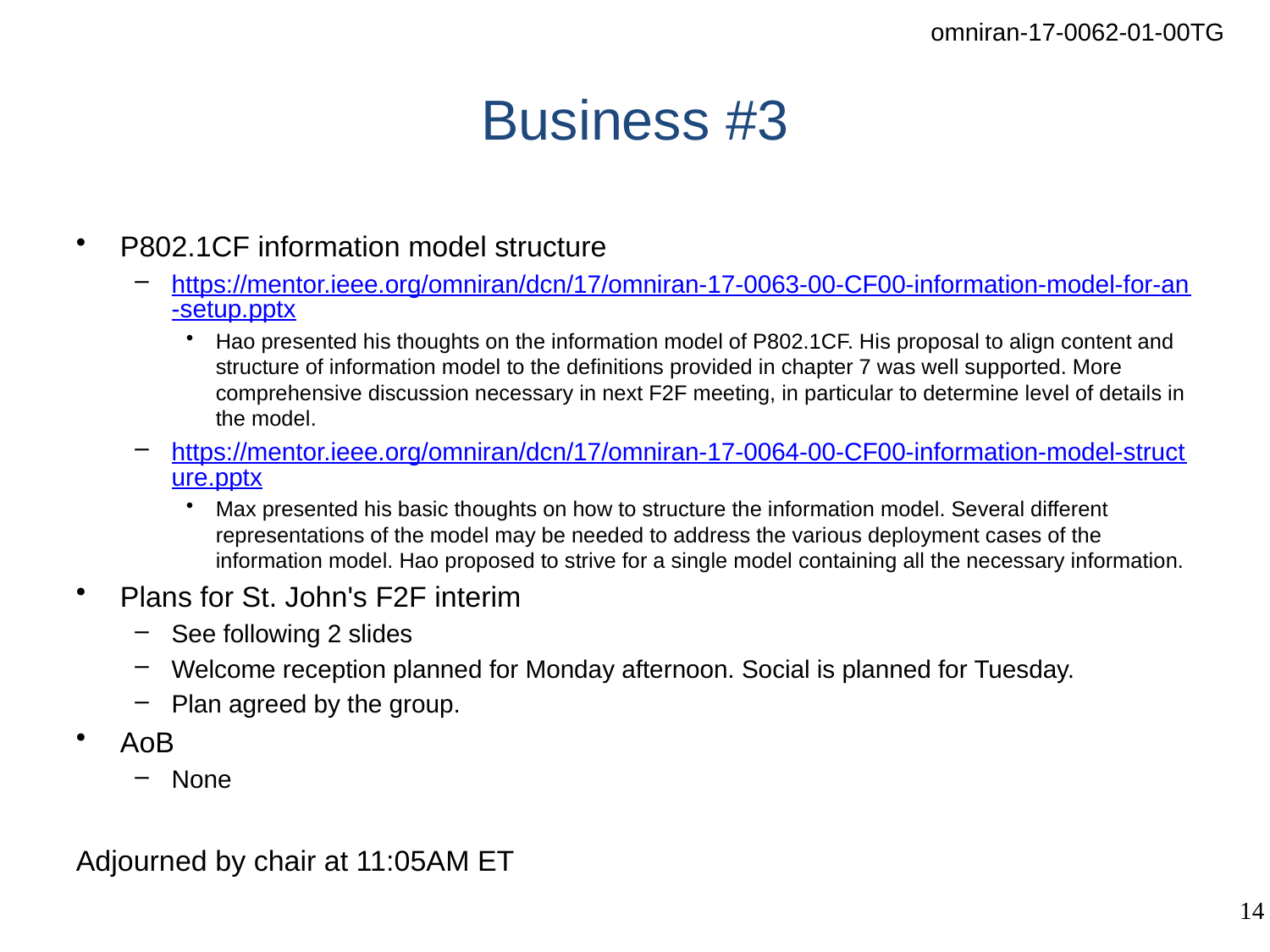

# Business #3
P802.1CF information model structure
https://mentor.ieee.org/omniran/dcn/17/omniran-17-0063-00-CF00-information-model-for-an-setup.pptx
Hao presented his thoughts on the information model of P802.1CF. His proposal to align content and structure of information model to the definitions provided in chapter 7 was well supported. More comprehensive discussion necessary in next F2F meeting, in particular to determine level of details in the model.
https://mentor.ieee.org/omniran/dcn/17/omniran-17-0064-00-CF00-information-model-structure.pptx
Max presented his basic thoughts on how to structure the information model. Several different representations of the model may be needed to address the various deployment cases of the information model. Hao proposed to strive for a single model containing all the necessary information.
Plans for St. John's F2F interim
See following 2 slides
Welcome reception planned for Monday afternoon. Social is planned for Tuesday.
Plan agreed by the group.
AoB
None

Adjourned by chair at 11:05AM ET